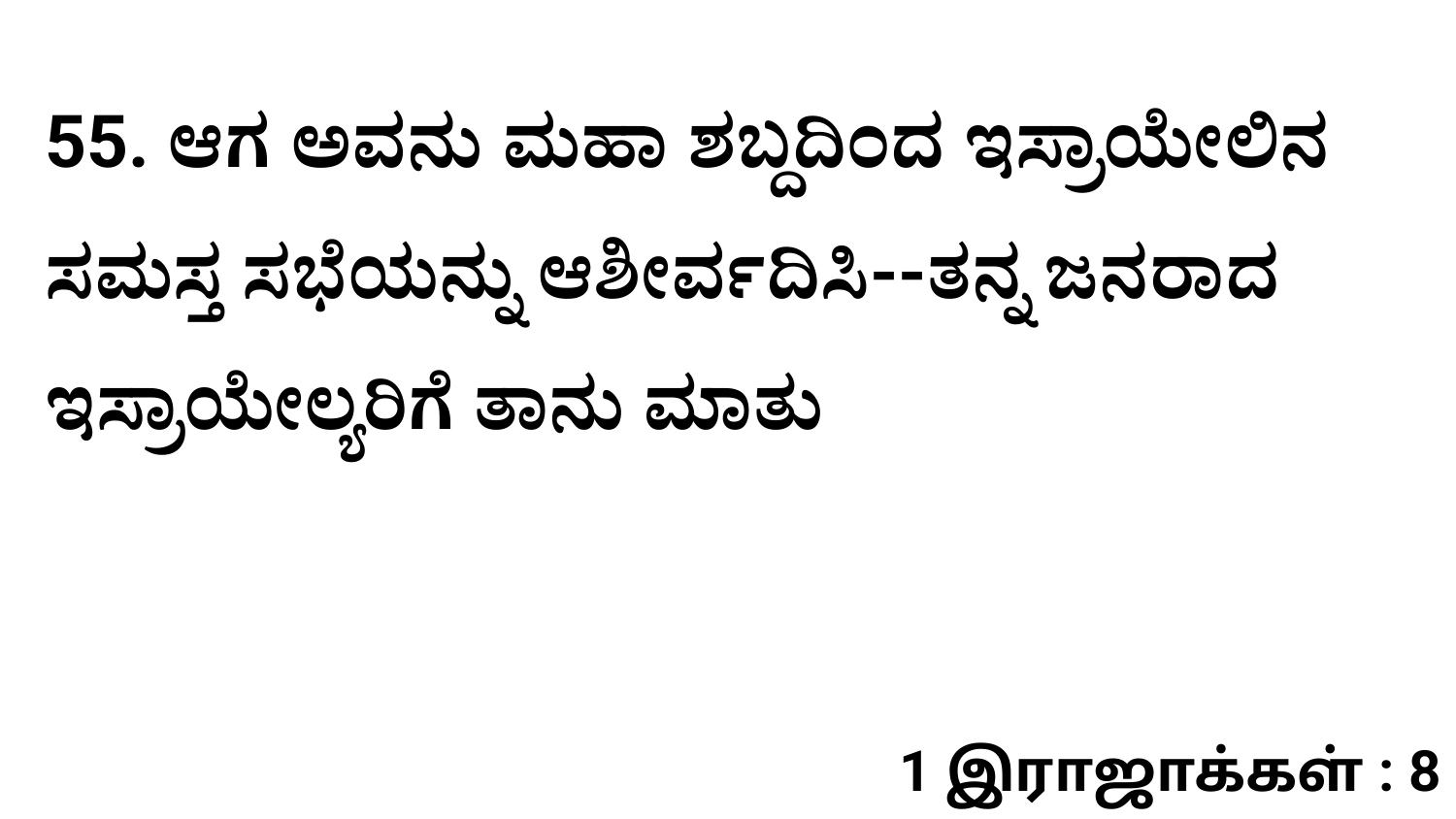

55. ಆಗ ಅವನು ಮಹಾ ಶಬ್ದದಿಂದ ಇಸ್ರಾಯೇಲಿನ ಸಮಸ್ತ ಸಭೆಯನ್ನು ಆಶೀರ್ವದಿಸಿ--ತನ್ನ ಜನರಾದ ಇಸ್ರಾಯೇಲ್ಯರಿಗೆ ತಾನು ಮಾತು
1 இராஜாக்கள் : 8